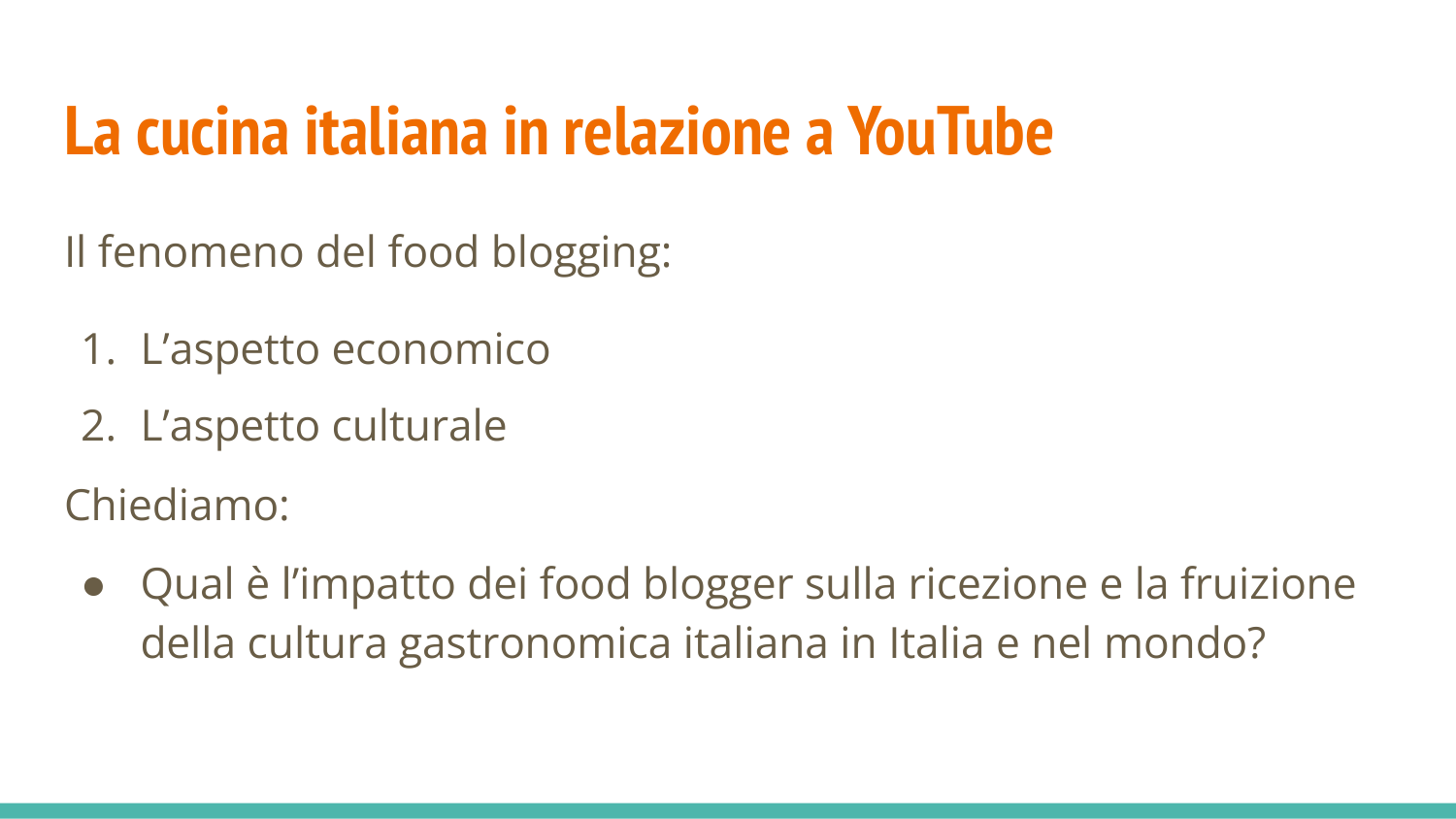

# La cucina italiana in relazione a YouTube
Il fenomeno del food blogging:
L’aspetto economico
L’aspetto culturale
Chiediamo:
Qual è l’impatto dei food blogger sulla ricezione e la fruizione della cultura gastronomica italiana in Italia e nel mondo?